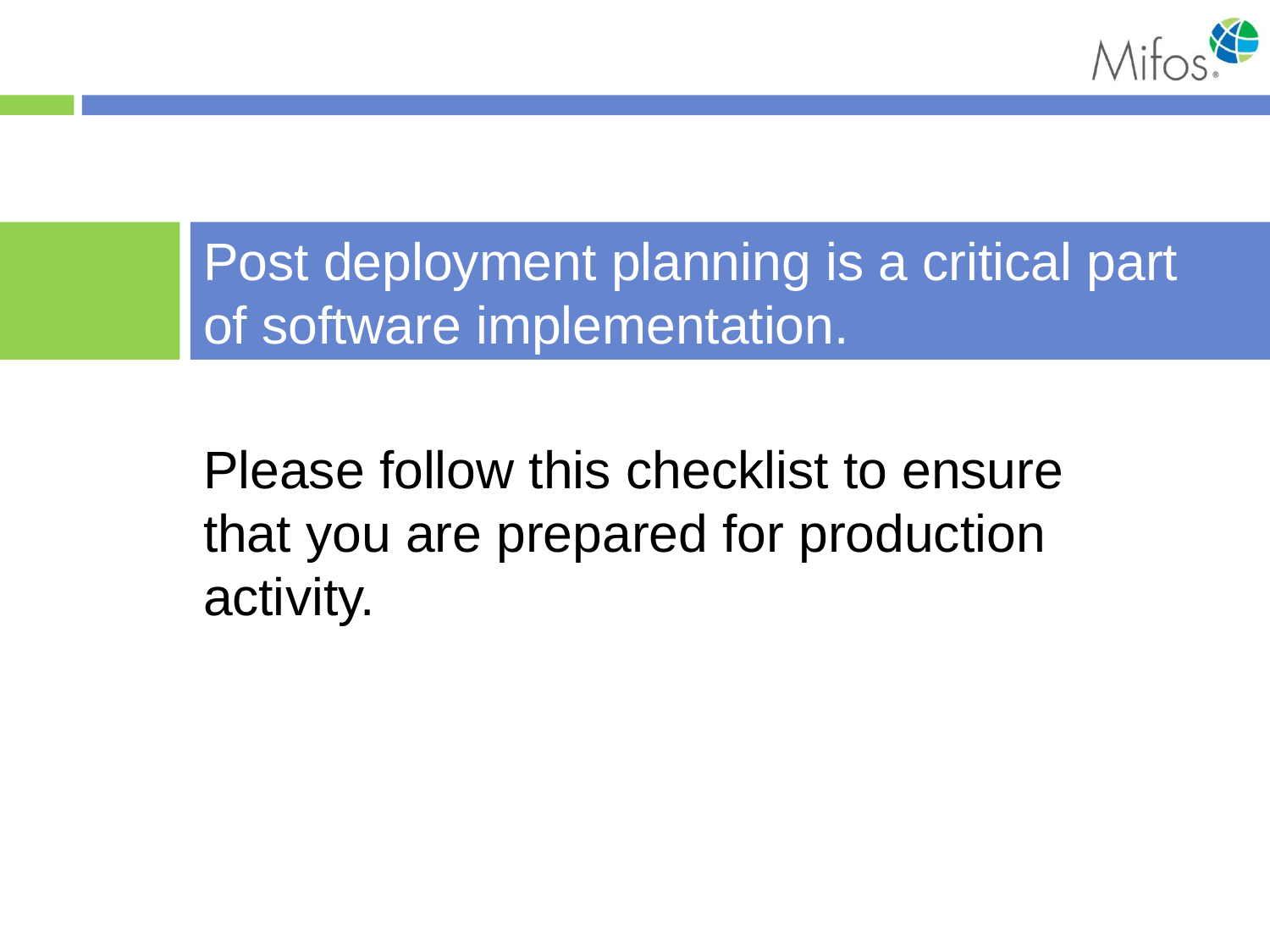

# Post deployment planning is a critical part of software implementation.
Please follow this checklist to ensure that you are prepared for production activity.